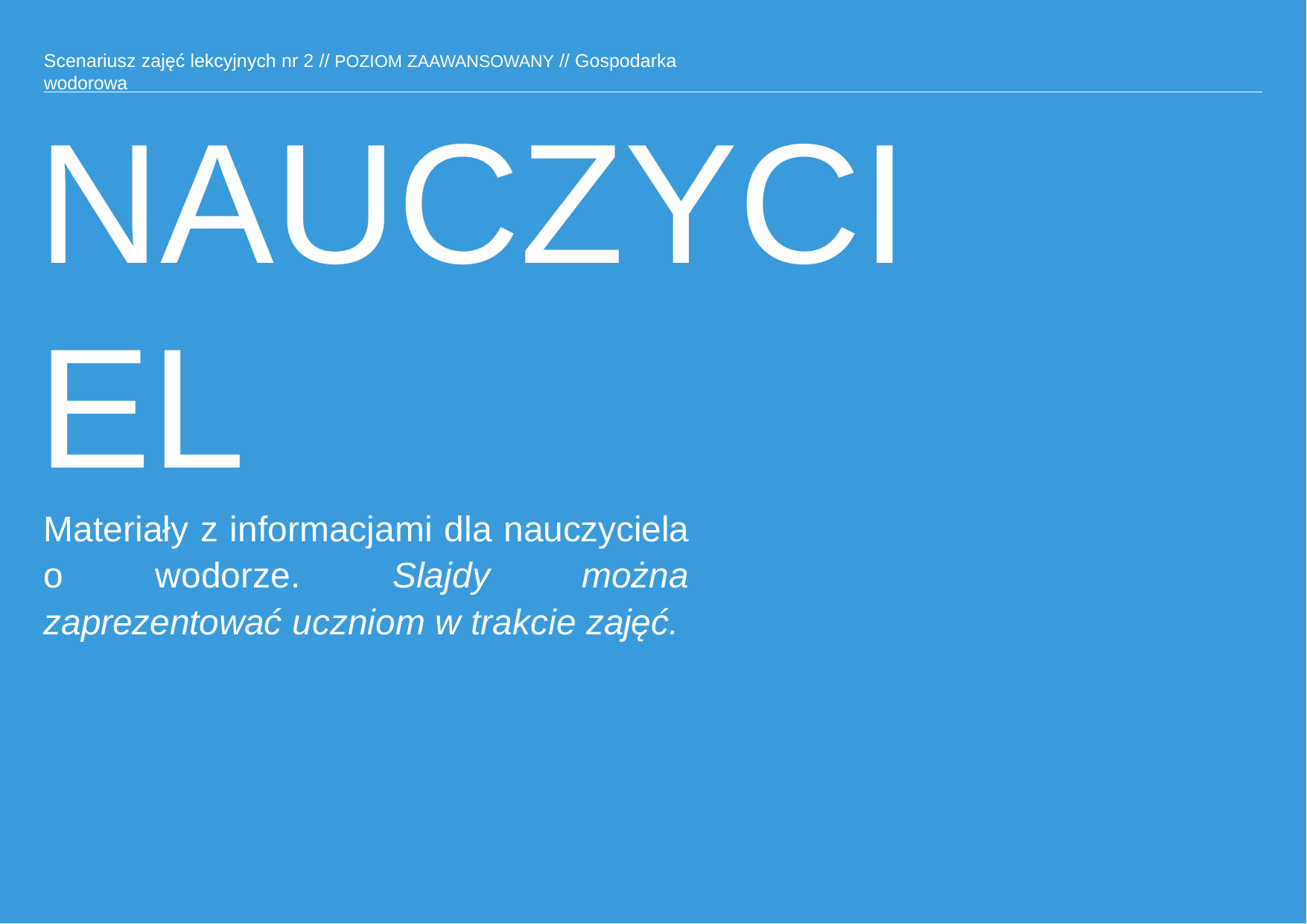

Scenariusz zajęć lekcyjnych nr 2 // POZIOM ZAAWANSOWANY // Gospodarka wodorowa
# NAUCZYCIEL
Materiały z informacjami dla nauczyciela o wodorze. Slajdy można zaprezentować uczniom w trakcie zajęć.